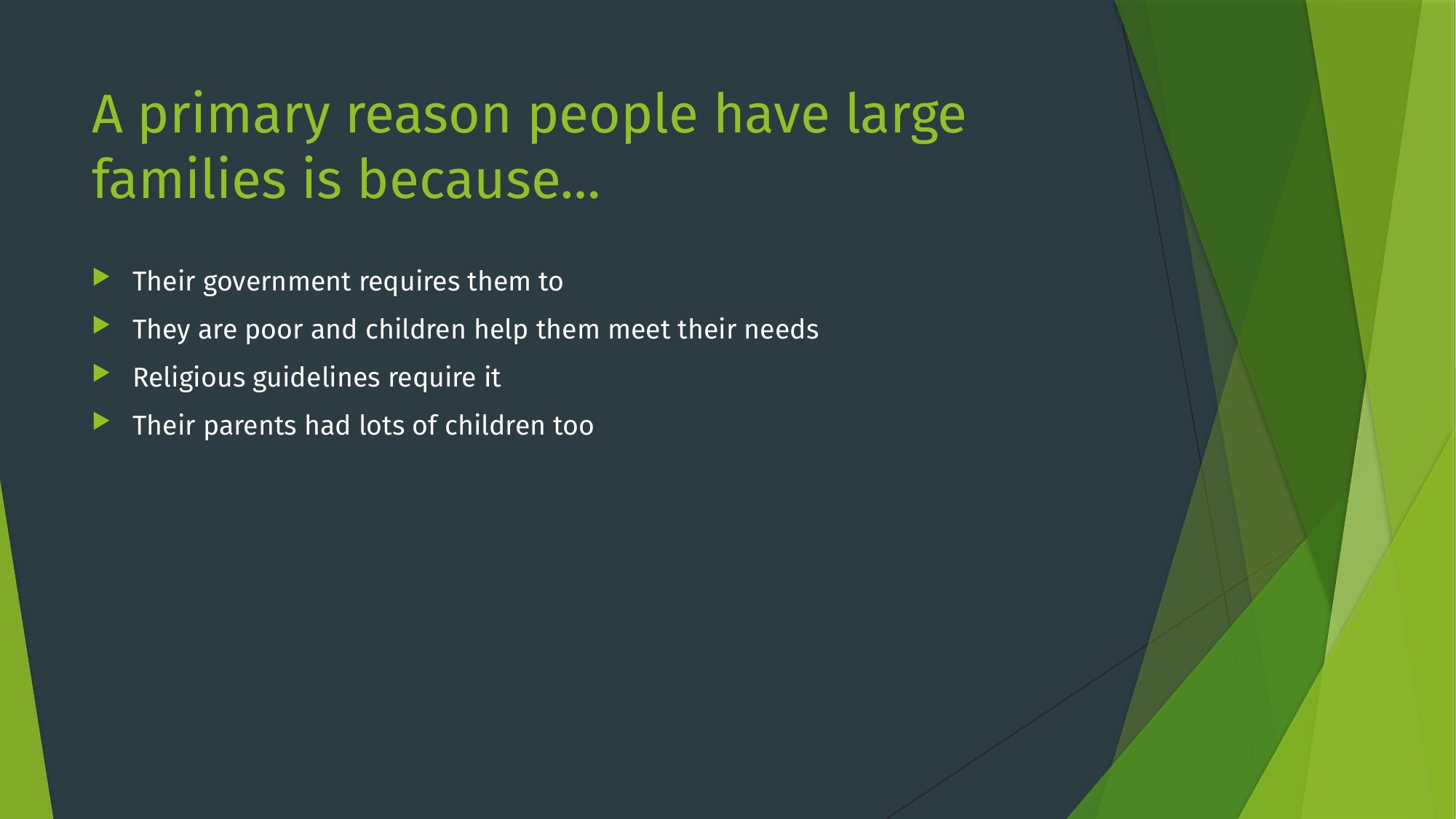

# A primary reason people have large families is because…
Their government requires them to
They are poor and children help them meet their needs
Religious guidelines require it
Their parents had lots of children too